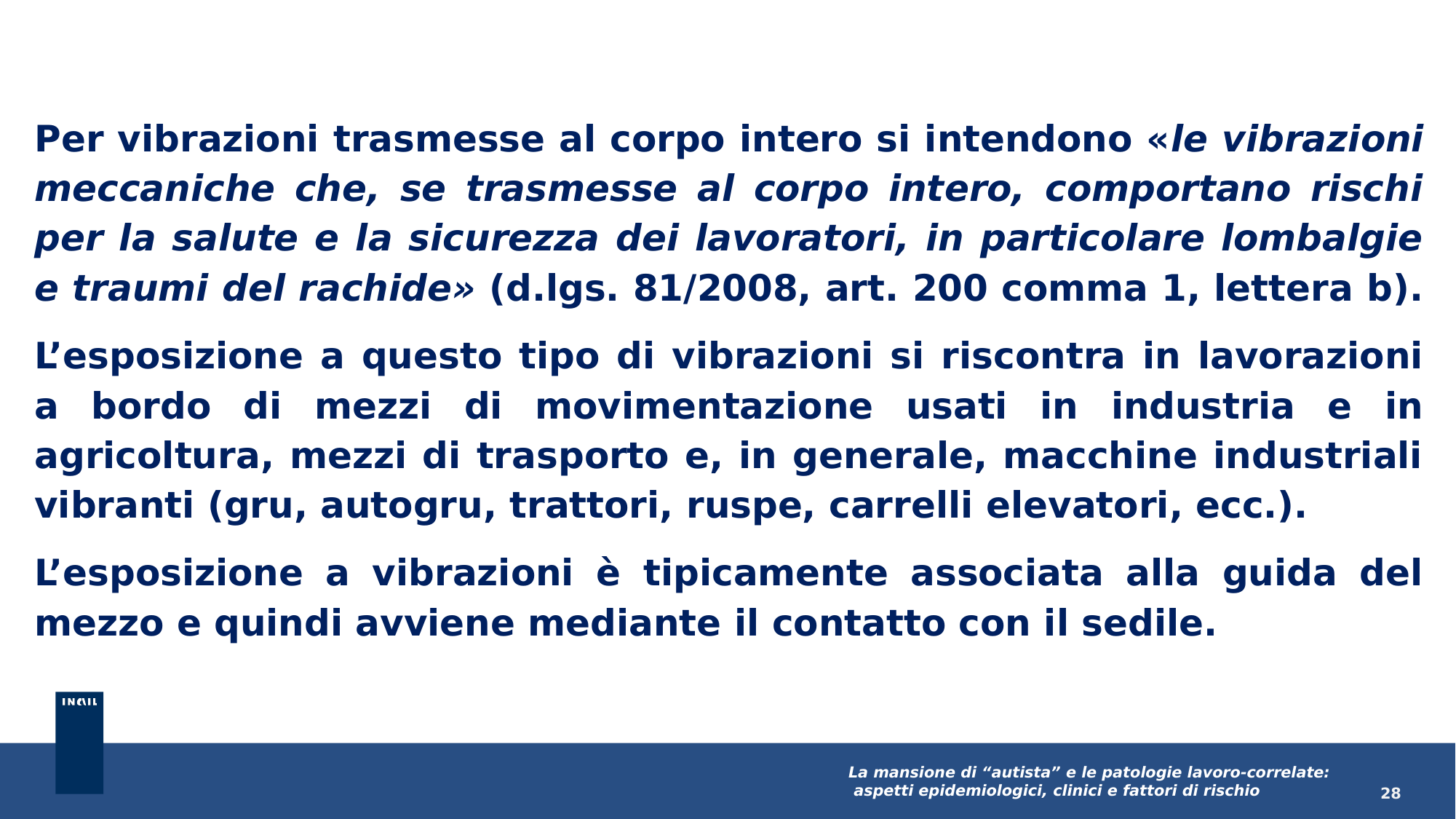

Per vibrazioni trasmesse al corpo intero si intendono «le vibrazioni meccaniche che, se trasmesse al corpo intero, comportano rischi per la salute e la sicurezza dei lavoratori, in particolare lombalgie e traumi del rachide» (d.lgs. 81/2008, art. 200 comma 1, lettera b).
L’esposizione a questo tipo di vibrazioni si riscontra in lavorazioni a bordo di mezzi di movimentazione usati in industria e in agricoltura, mezzi di trasporto e, in generale, macchine industriali vibranti (gru, autogru, trattori, ruspe, carrelli elevatori, ecc.).
L’esposizione a vibrazioni è tipicamente associata alla guida del mezzo e quindi avviene mediante il contatto con il sedile.
La mansione di “autista” e le patologie lavoro-correlate:
 aspetti epidemiologici, clinici e fattori di rischio
28